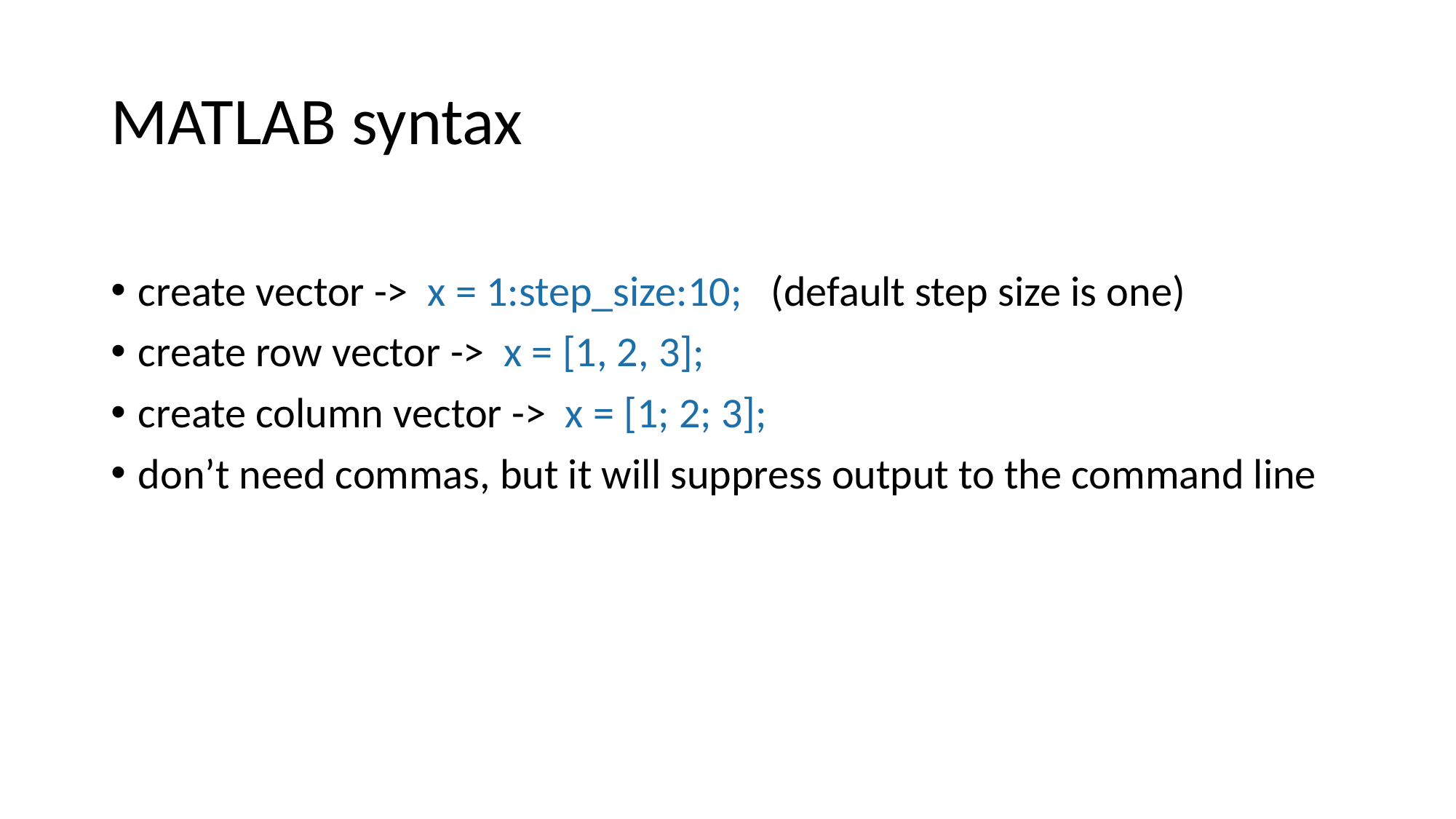

# MATLAB syntax
create vector ->  x = 1:step_size:10;   (default step size is one)
create row vector ->  x = [1, 2, 3];
create column vector ->  x = [1; 2; 3];
don’t need commas, but it will suppress output to the command line